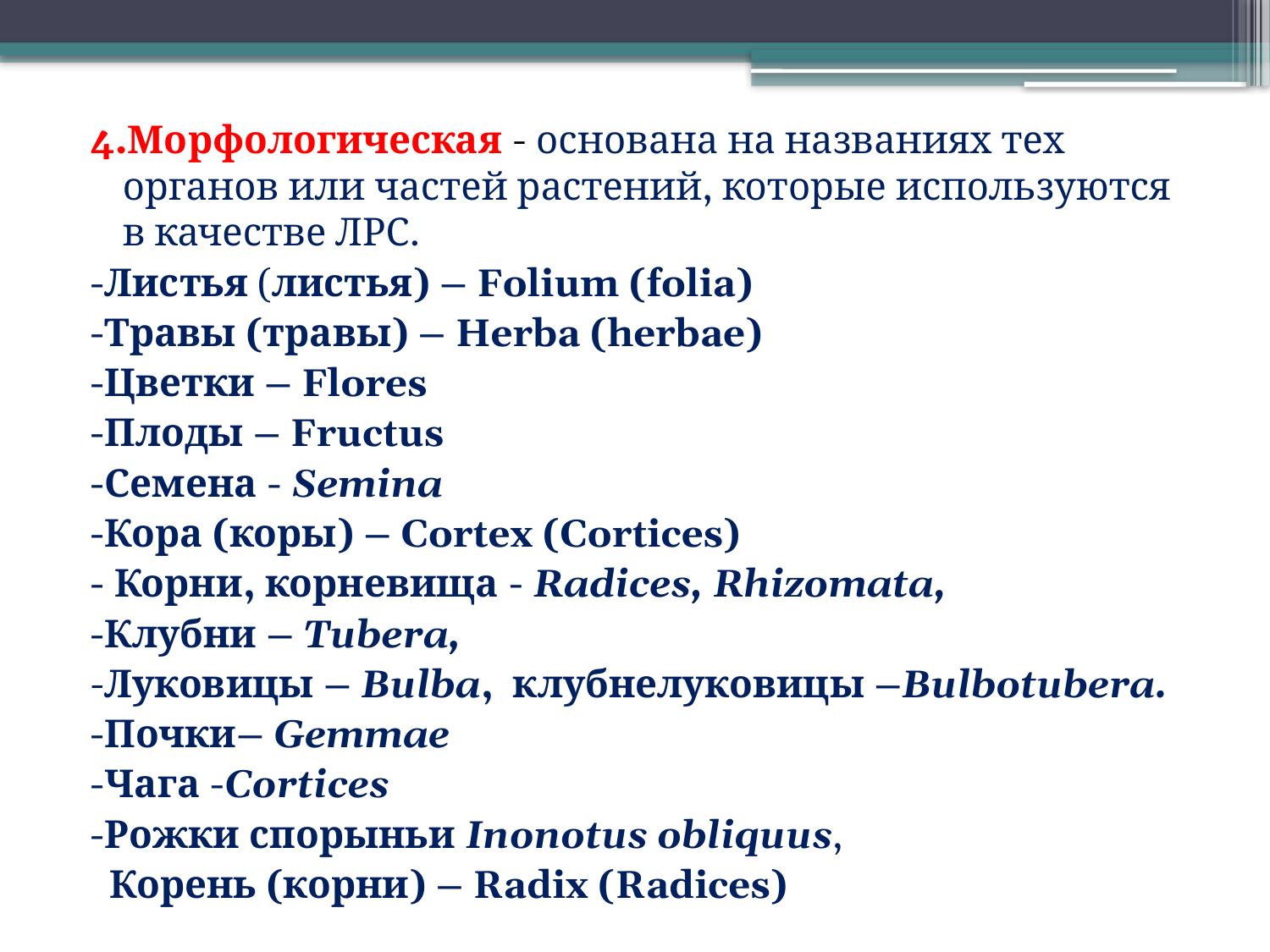

4.Морфологическая - основана на названиях тех органов или частей растений, которые используются в качестве ЛРС.
-Листья (листья) – Folium (folia)
-Травы (травы) – Herba (herbae)
-Цветки – Flores
-Плоды – Fructus
-Семена - Semina
-Кора (коры) – Cortex (Cortices)
- Корни, корневища - Radices, Rhizomata,
-Клубни – Tubera,
-Луковицы – Bulba,  клубнелуковицы –Bulbotubera.
-Почки– Gemmae
-Чага -Cortices
-Рожки спорыньи Inonotus obliquus,
  Корень (корни) – Radix (Radices)